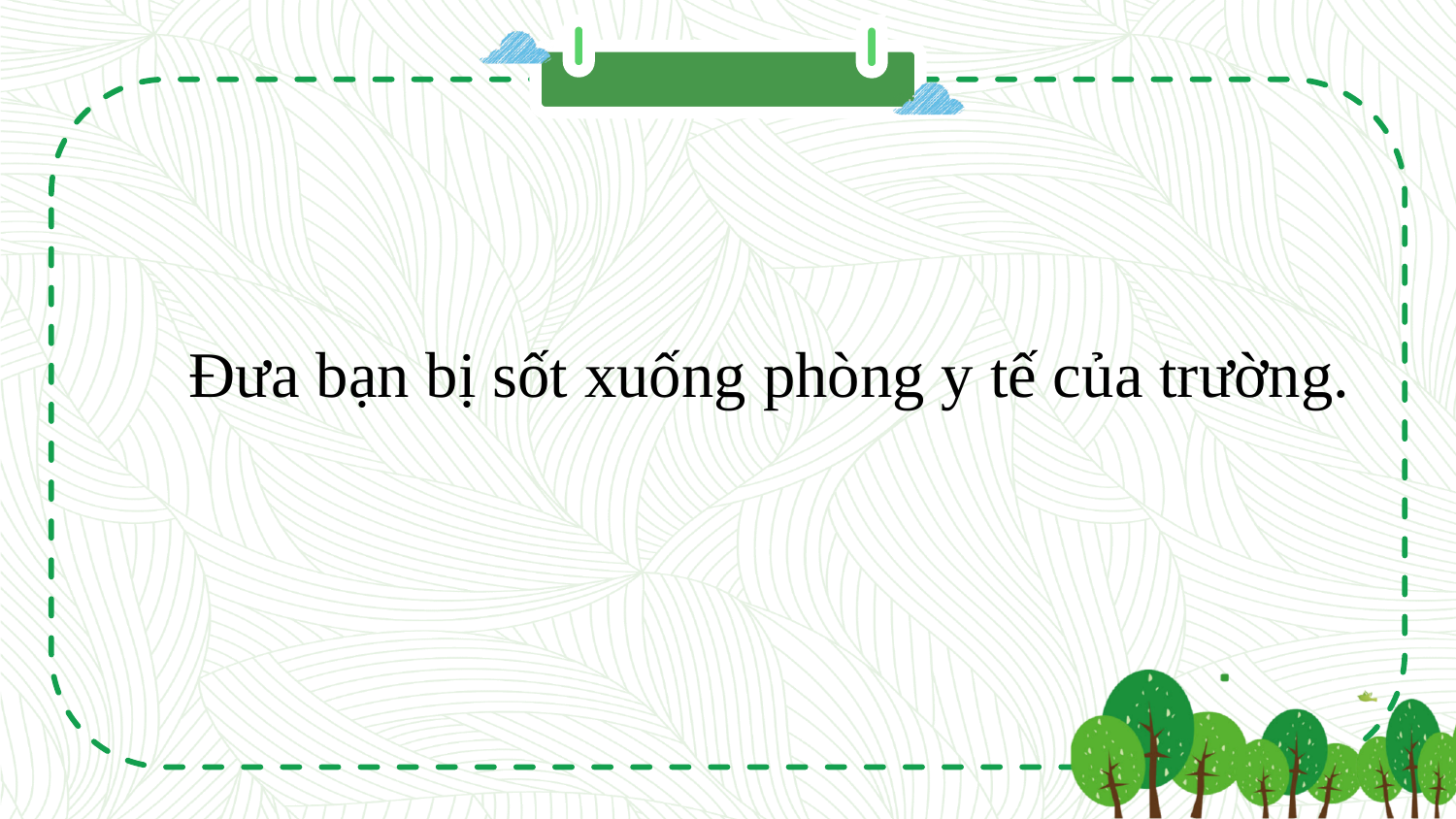

Đưa bạn bị sốt xuống phòng y tế của trường.